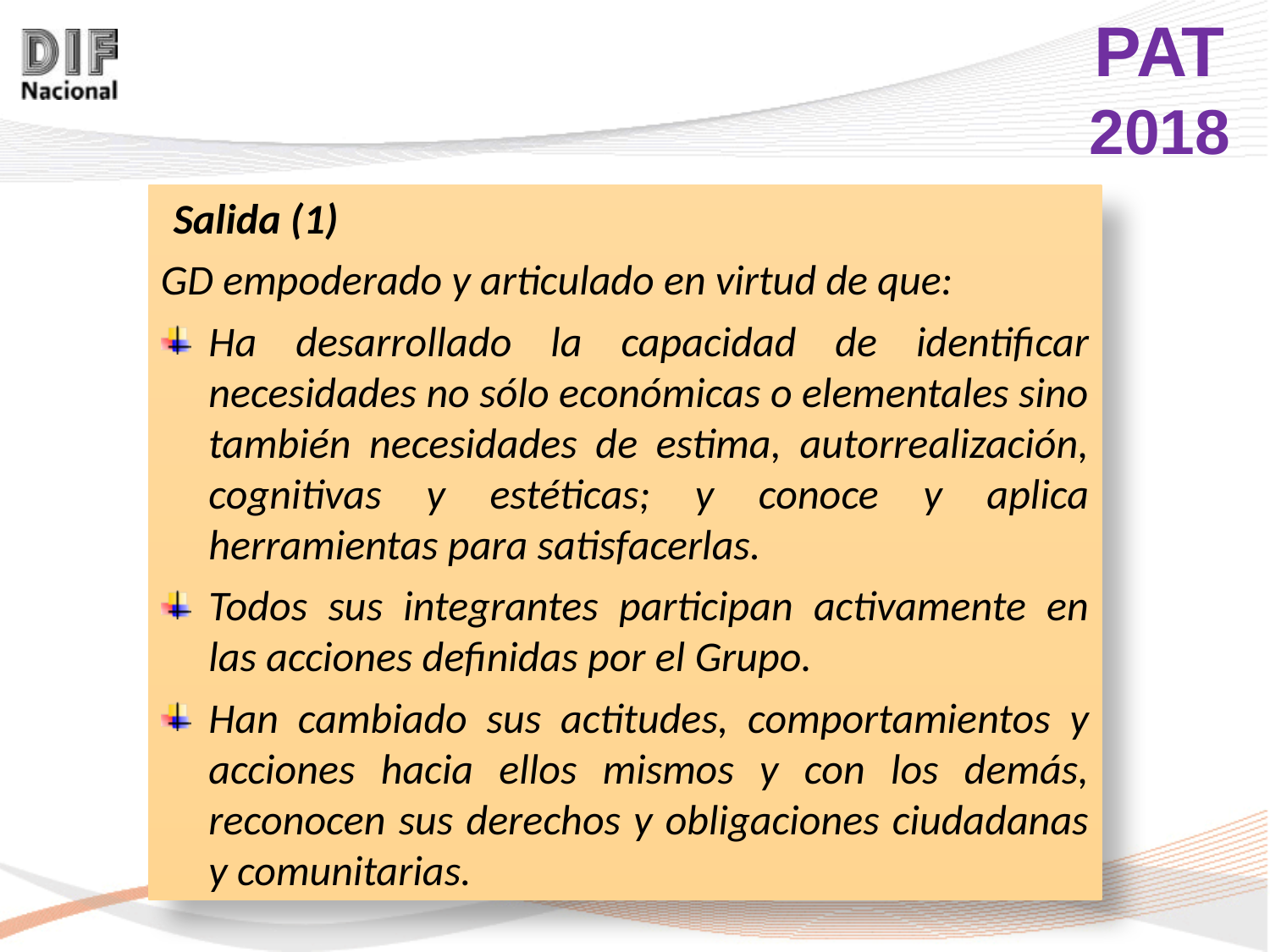

Salida (1)
GD empoderado y articulado en virtud de que:
Ha desarrollado la capacidad de identificar necesidades no sólo económicas o elementales sino también necesidades de estima, autorrealización, cognitivas y estéticas; y conoce y aplica herramientas para satisfacerlas.
Todos sus integrantes participan activamente en las acciones definidas por el Grupo.
Han cambiado sus actitudes, comportamientos y acciones hacia ellos mismos y con los demás, reconocen sus derechos y obligaciones ciudadanas y comunitarias.